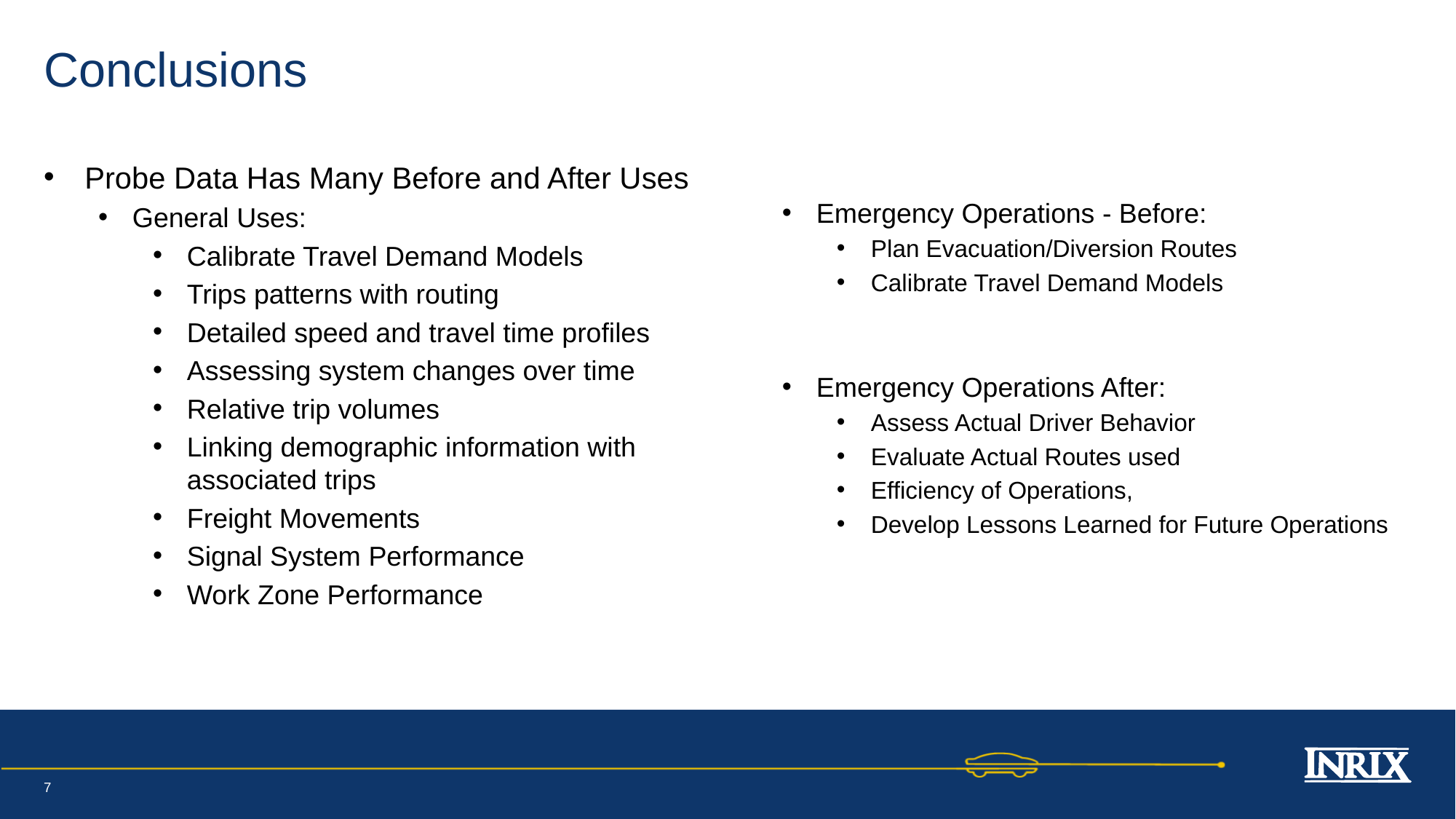

# Conclusions

Probe Data Has Many Before and After Uses
General Uses:
Calibrate Travel Demand Models
Trips patterns with routing
Detailed speed and travel time profiles
Assessing system changes over time
Relative trip volumes
Linking demographic information with associated trips
Freight Movements
Signal System Performance
Work Zone Performance

Emergency Operations - Before:
Plan Evacuation/Diversion Routes
Calibrate Travel Demand Models

Emergency Operations After:
Assess Actual Driver Behavior
Evaluate Actual Routes used
Efficiency of Operations,
Develop Lessons Learned for Future Operations
7